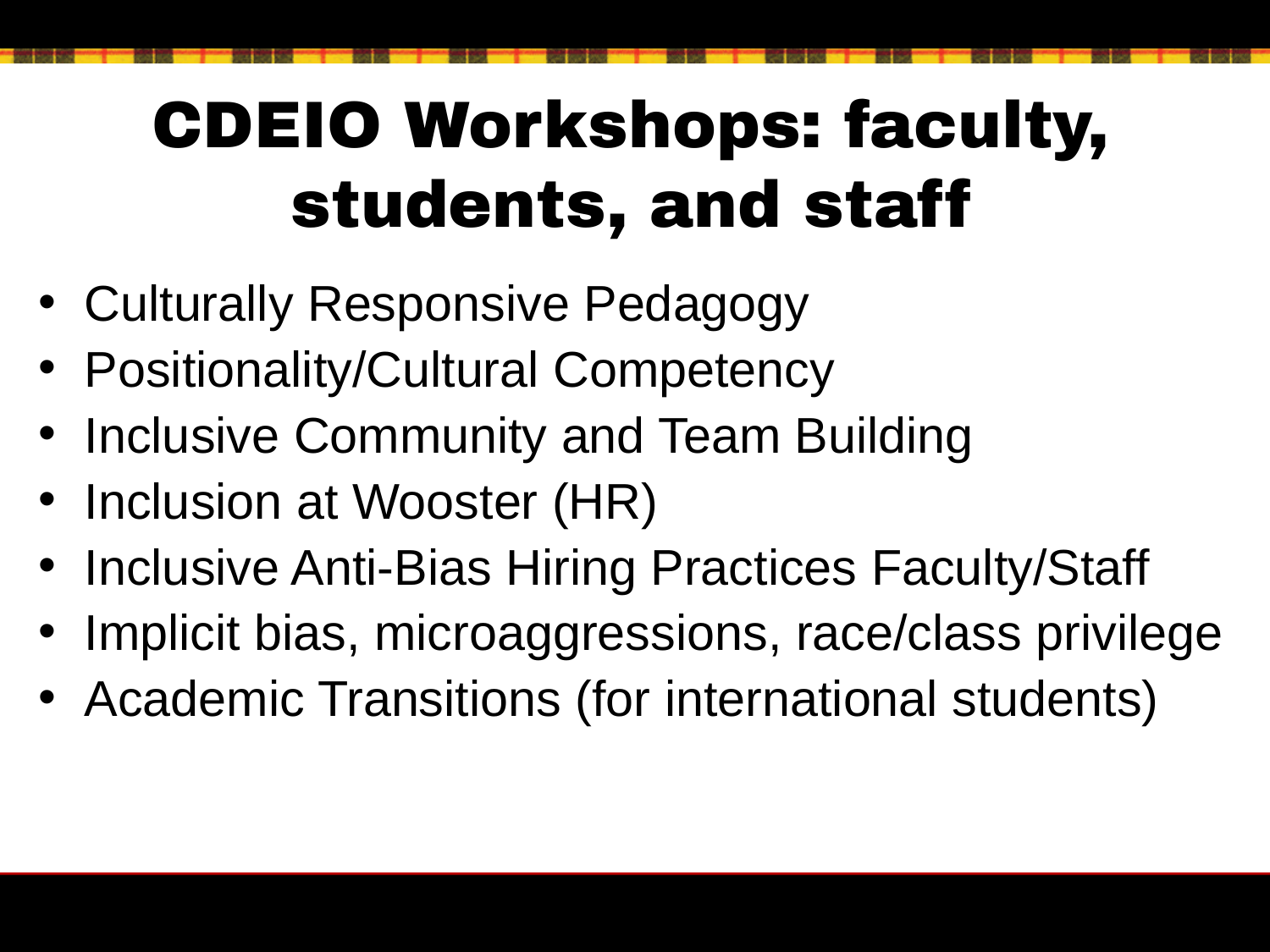

# CDEIO Workshops: faculty, students, and staff
Culturally Responsive Pedagogy
Positionality/Cultural Competency
Inclusive Community and Team Building
Inclusion at Wooster (HR)
Inclusive Anti-Bias Hiring Practices Faculty/Staff
Implicit bias, microaggressions, race/class privilege
Academic Transitions (for international students)